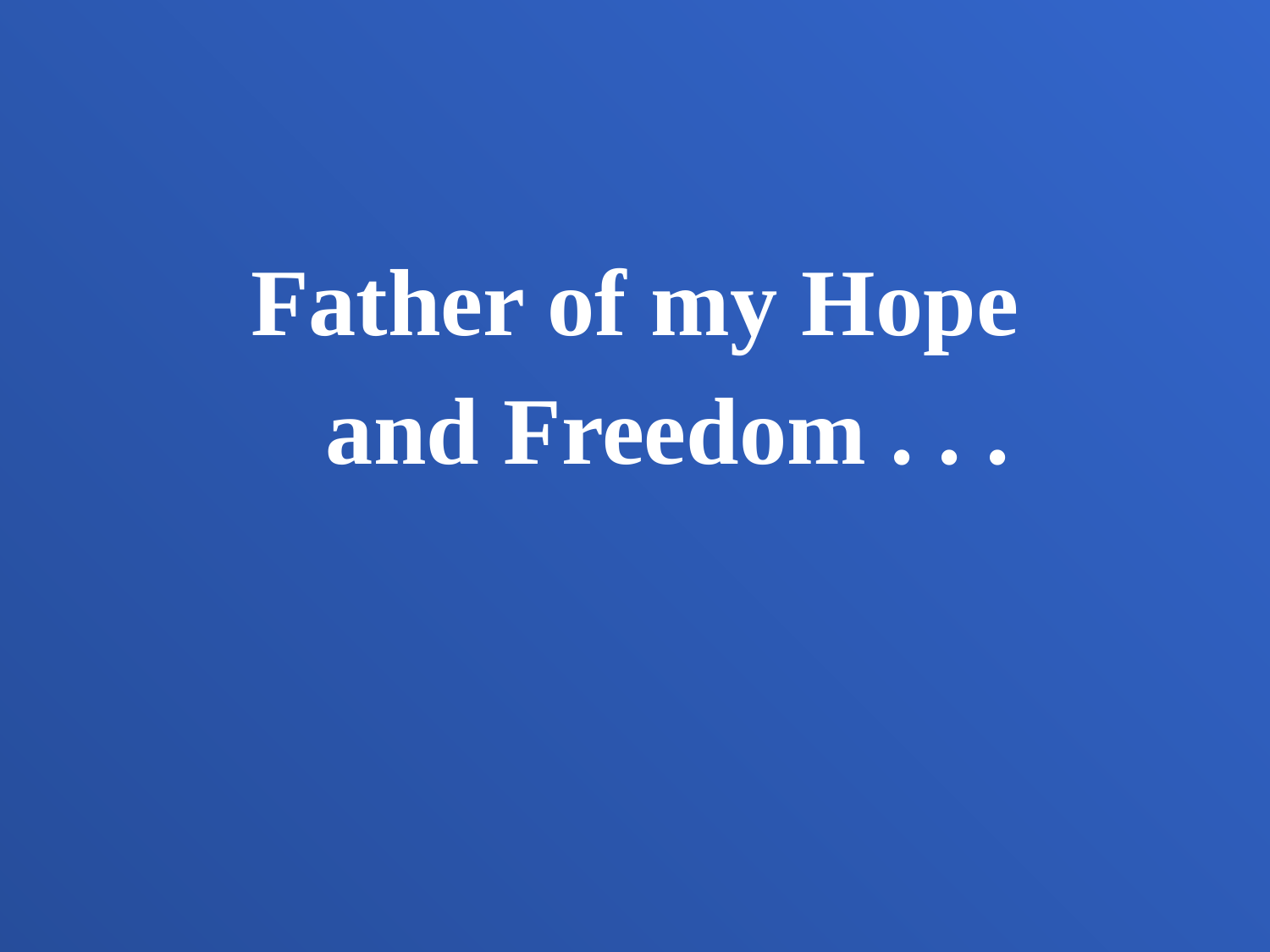

Father of my Hope
   and Freedom . . .